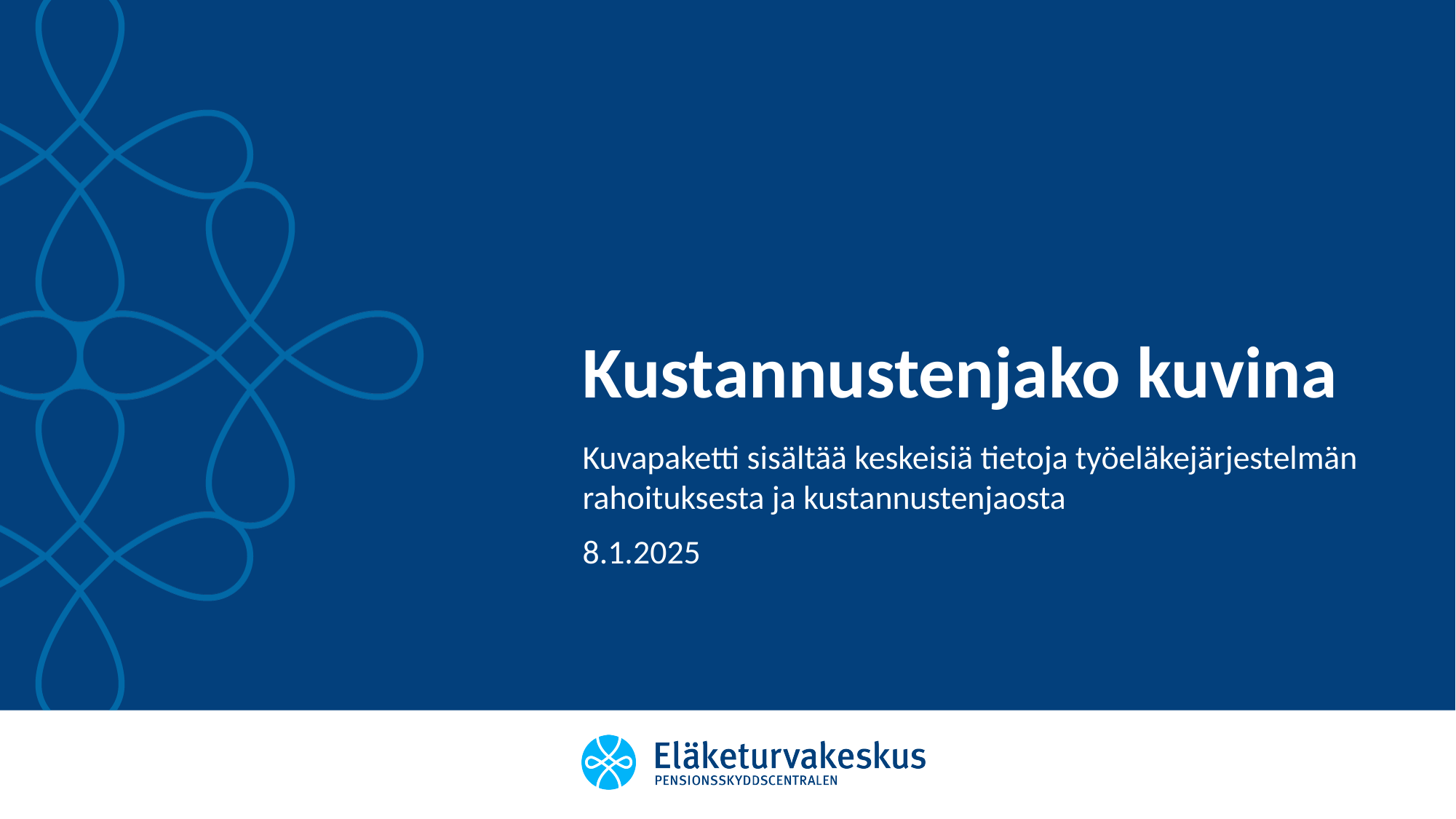

# Kustannustenjako kuvina
Kuvapaketti sisältää keskeisiä tietoja työeläkejärjestelmän rahoituksesta ja kustannustenjaosta
8.1.2025

Eläketurvakeskus
8.1.2025
1